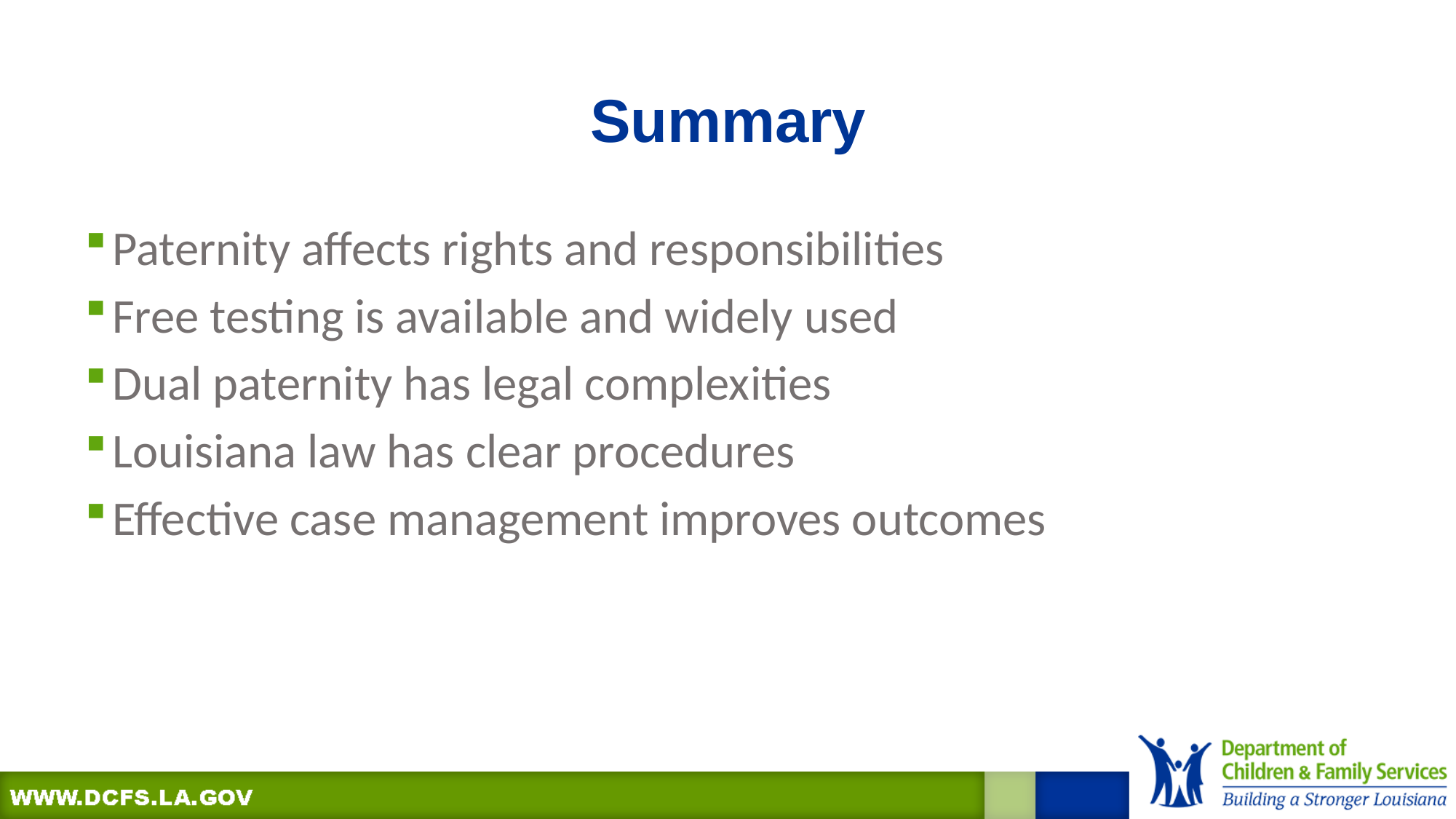

# Summary
Paternity affects rights and responsibilities
Free testing is available and widely used
Dual paternity has legal complexities
Louisiana law has clear procedures
Effective case management improves outcomes